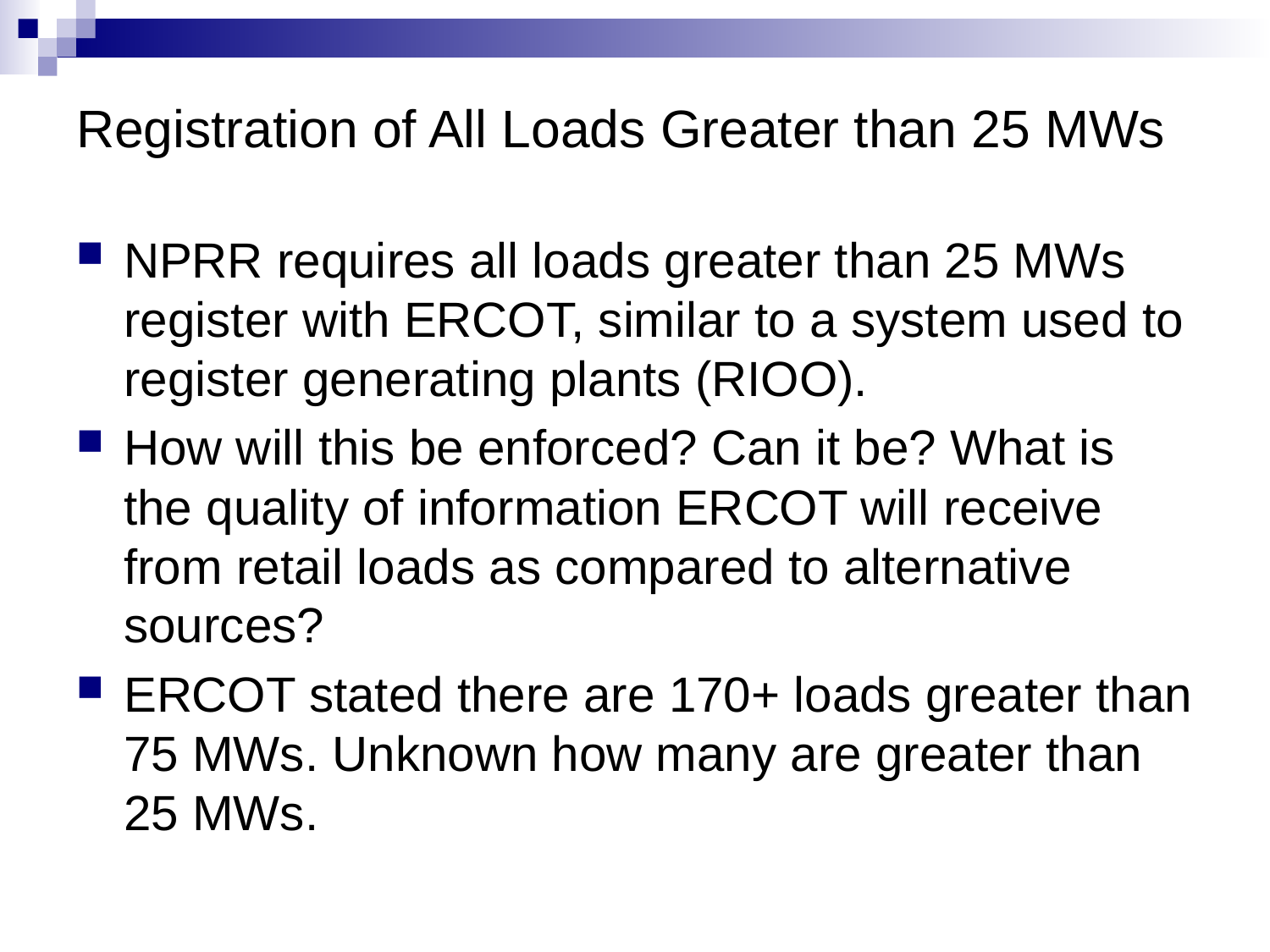

# Registration of All Loads Greater than 25 MWs
NPRR requires all loads greater than 25 MWs register with ERCOT, similar to a system used to register generating plants (RIOO).
How will this be enforced? Can it be? What is the quality of information ERCOT will receive from retail loads as compared to alternative sources?
ERCOT stated there are 170+ loads greater than 75 MWs. Unknown how many are greater than 25 MWs.